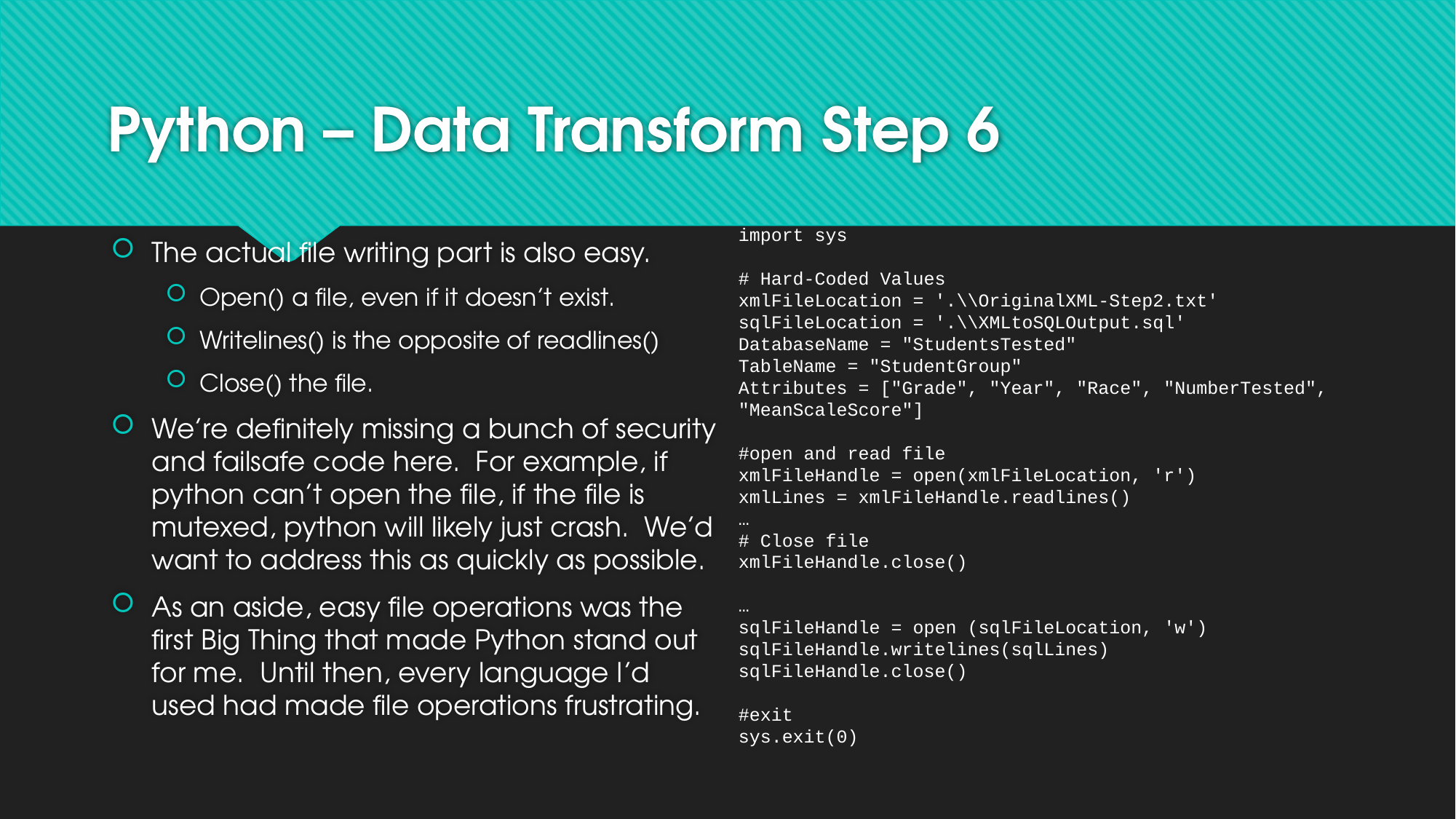

# Python – Data Transform Step 6
The actual file writing part is also easy.
Open() a file, even if it doesn’t exist.
Writelines() is the opposite of readlines()
Close() the file.
We’re definitely missing a bunch of security and failsafe code here.  For example, if python can’t open the file, if the file is mutexed, python will likely just crash.  We’d want to address this as quickly as possible.
As an aside, easy file operations was the first Big Thing that made Python stand out for me.  Until then, every language I’d used had made file operations frustrating.
import sys

# Hard-Coded Values
xmlFileLocation = '.\\OriginalXML-Step2.txt'
sqlFileLocation = '.\\XMLtoSQLOutput.sql'
DatabaseName = "StudentsTested"
TableName = "StudentGroup"
Attributes = ["Grade", "Year", "Race", "NumberTested", "MeanScaleScore"]

#open and read file
xmlFileHandle = open(xmlFileLocation, 'r')
xmlLines = xmlFileHandle.readlines()
…
# Close file
xmlFileHandle.close()

…
sqlFileHandle = open (sqlFileLocation, 'w')
sqlFileHandle.writelines(sqlLines)
sqlFileHandle.close()

#exit
sys.exit(0)